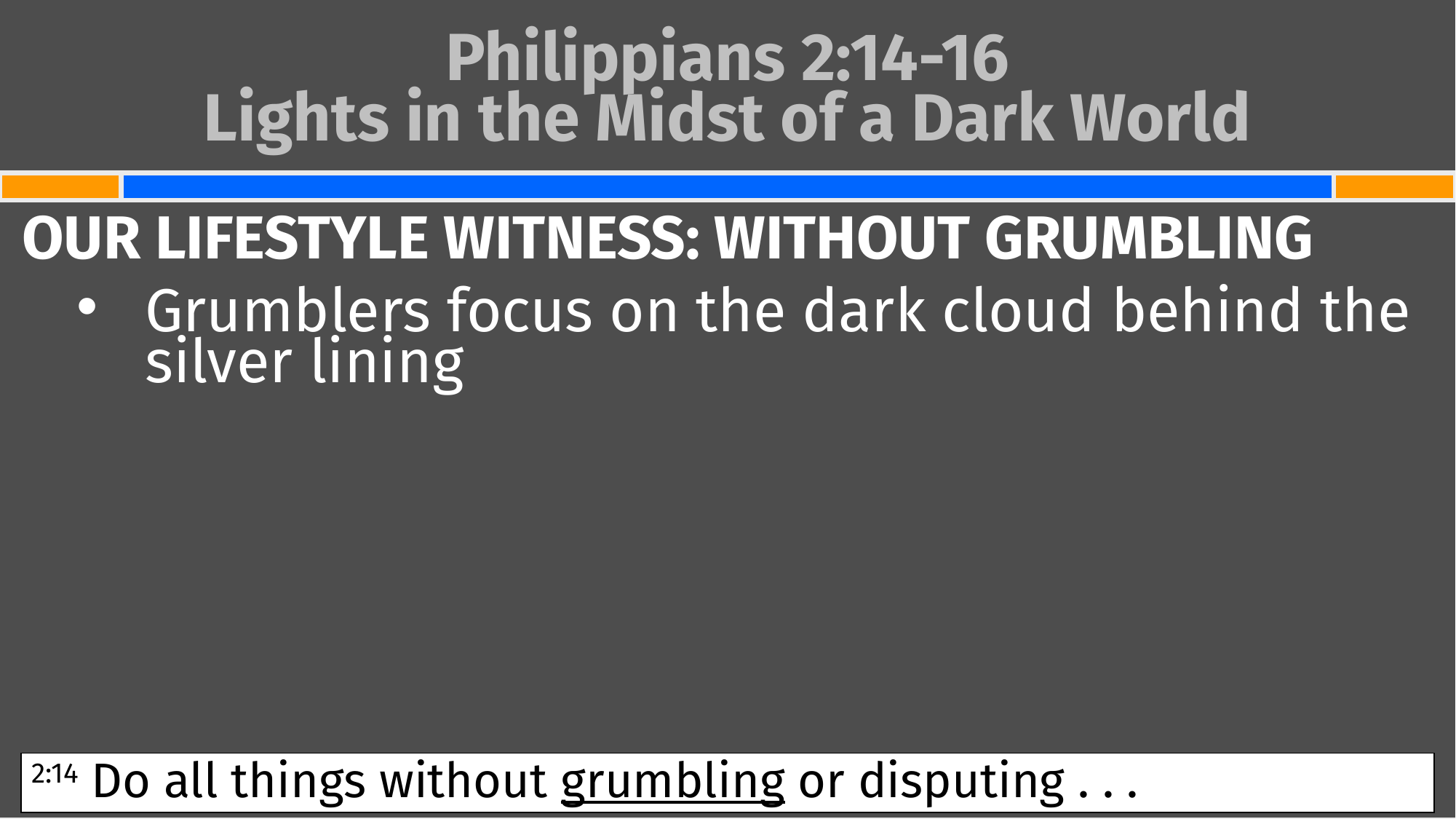

# Philippians 2:14-16 Lights in the Midst of a Dark World

OUR LIFESTYLE WITNESS: WITHOUT GRUMBLING
Grumblers focus on the dark cloud behind the silver lining

2:14 Do all things without grumbling or disputing . . .